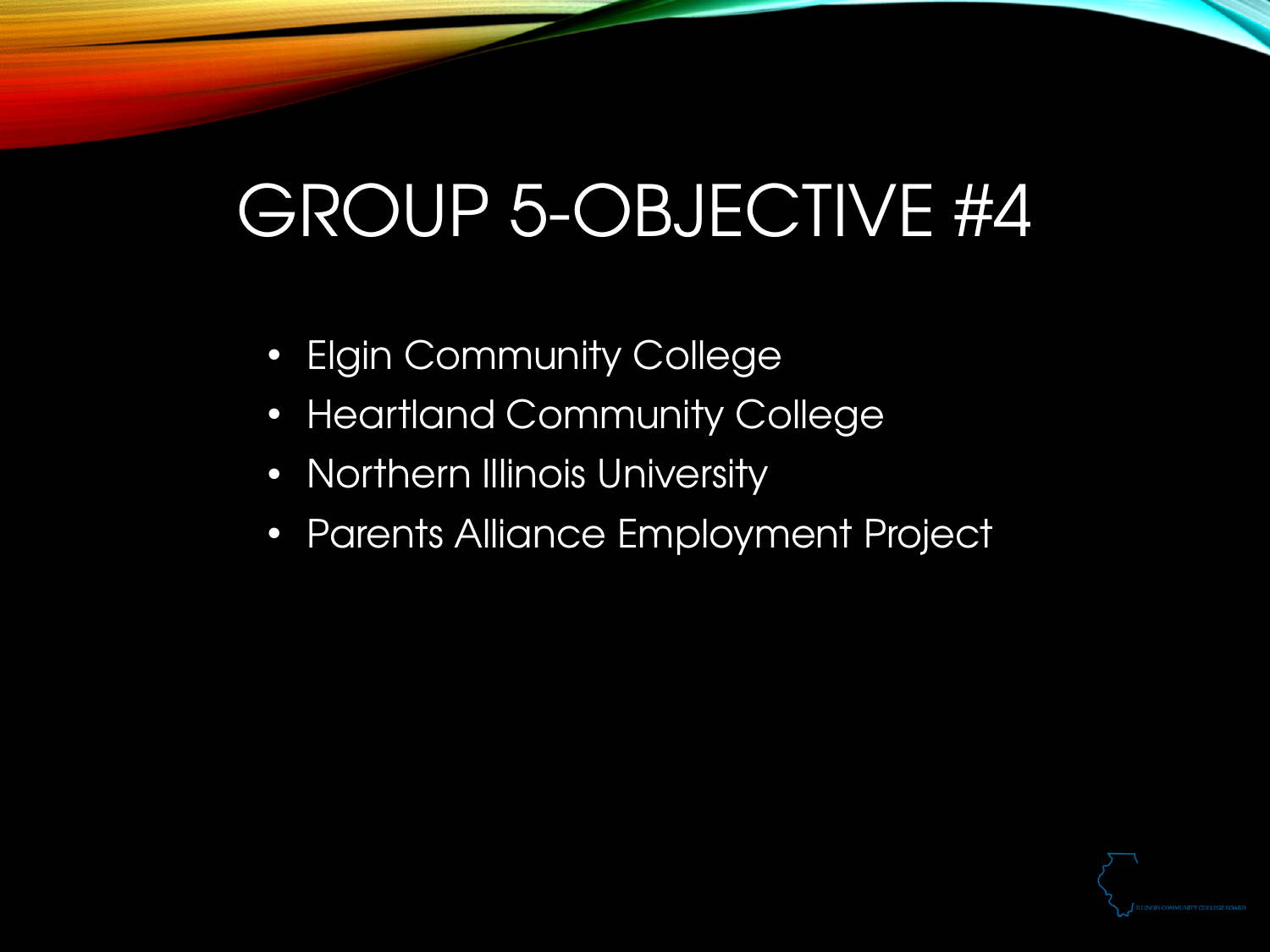

# Group 5-Objective #4
Elgin Community College
Heartland Community College
Northern Illinois University
Parents Alliance Employment Project